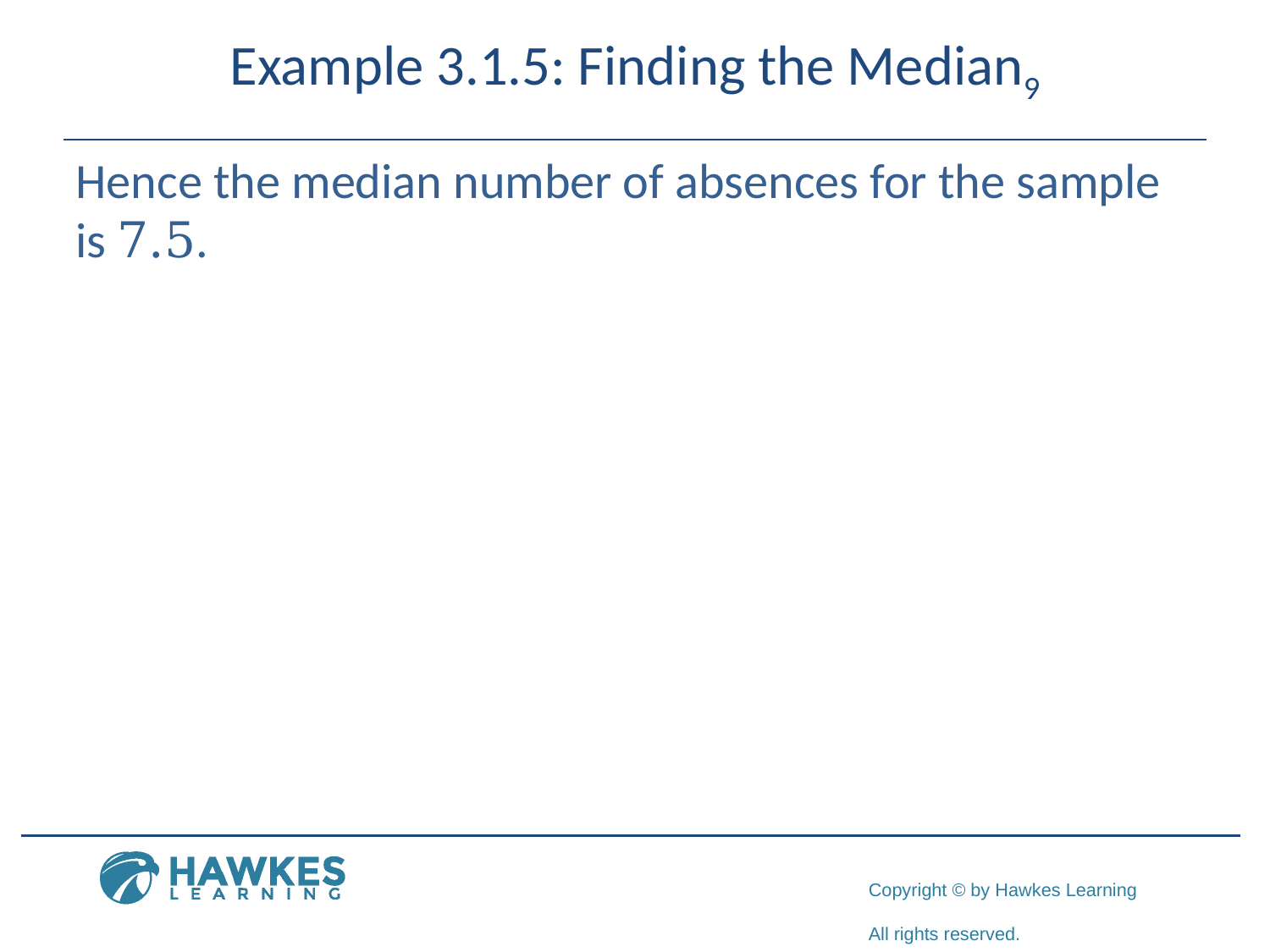

# Example 3.1.5: Finding the Median9
​Hence the median number of absences for the sample is 7.5.